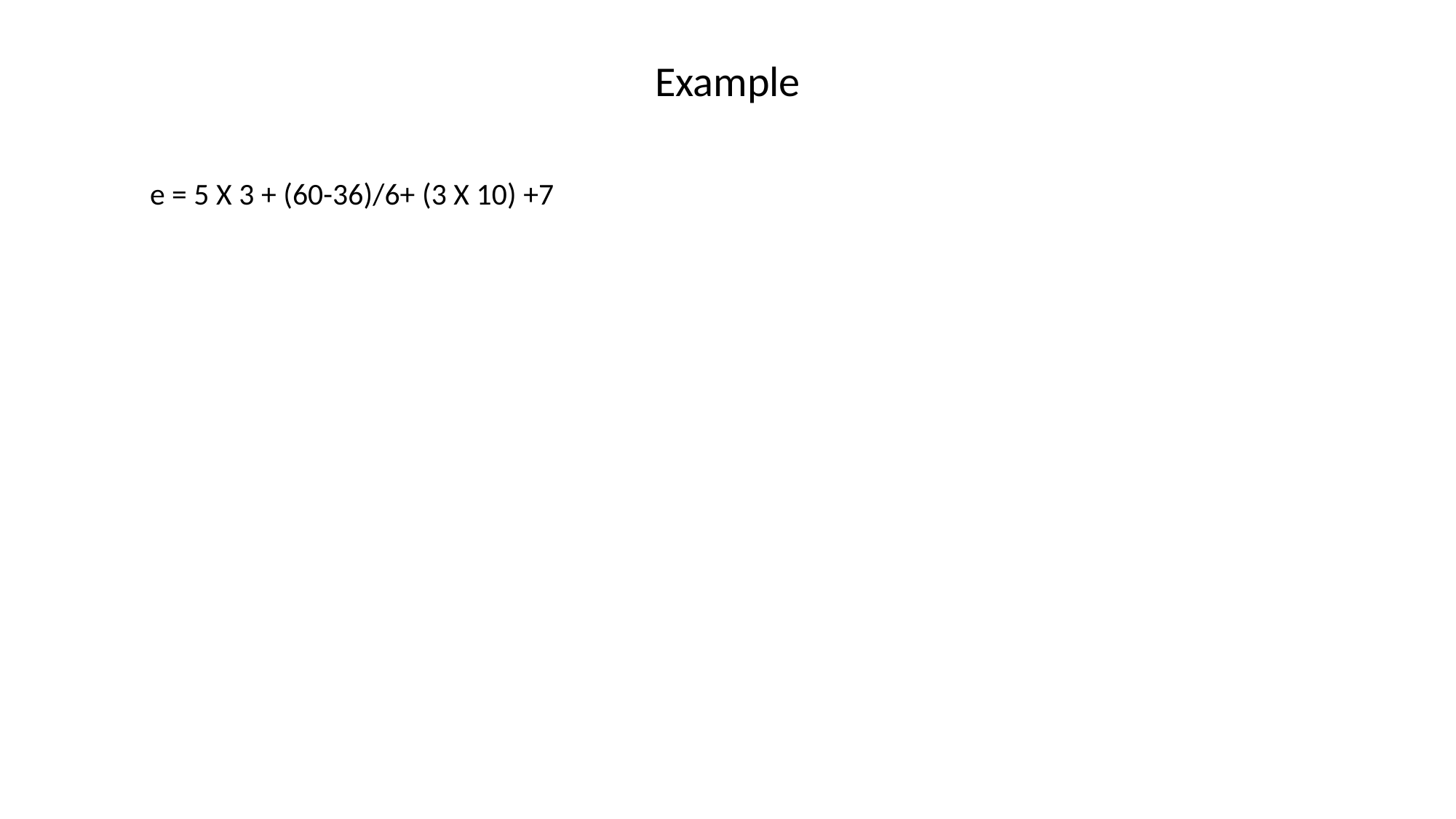

# Example

   e = 5 X 3 + (60-36)/6+ (3 X 10) +7